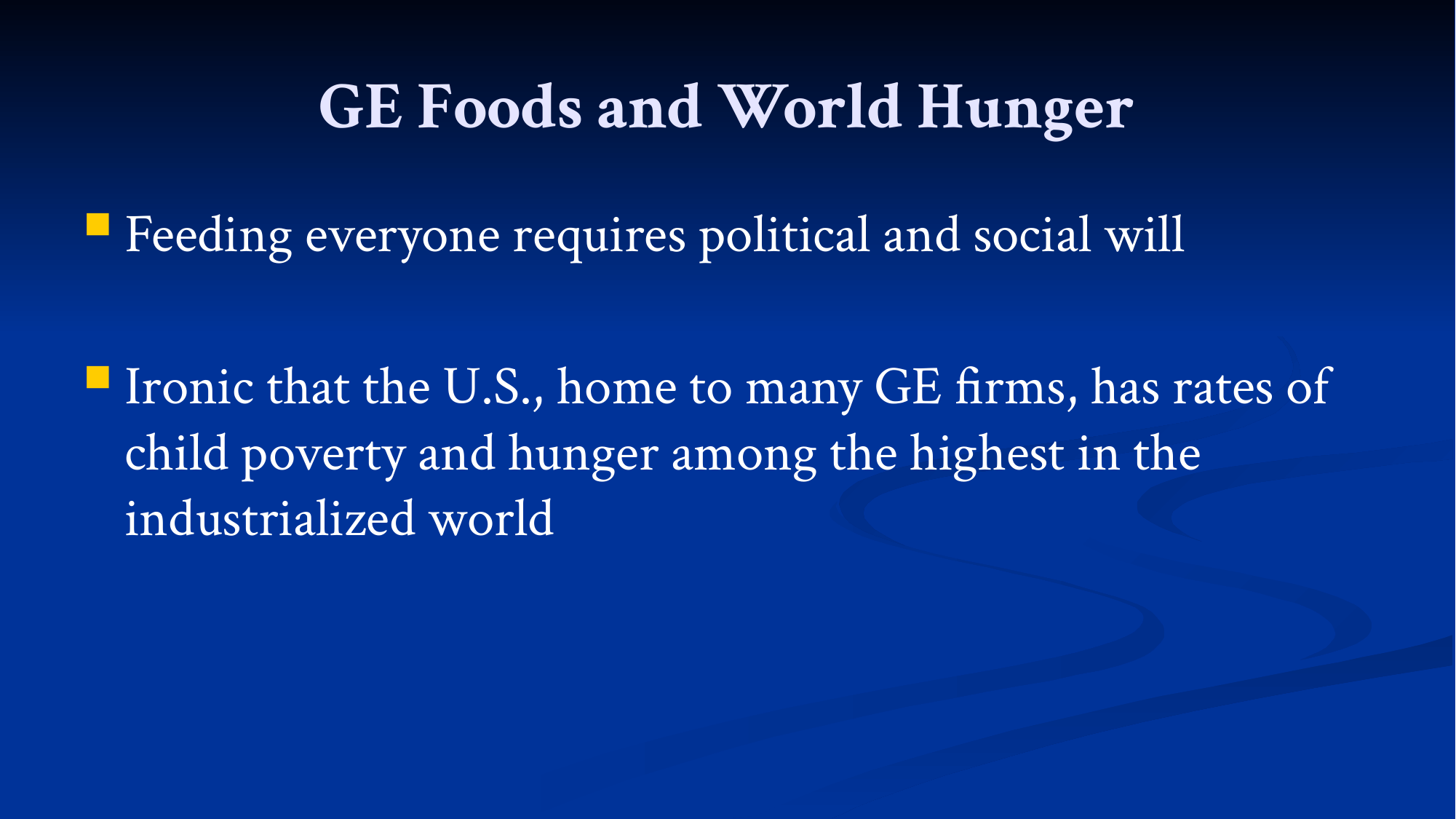

# GE Foods and World Hunger
Feeding everyone requires political and social will

Ironic that the U.S., home to many GE firms, has rates of child poverty and hunger among the highest in the industrialized world